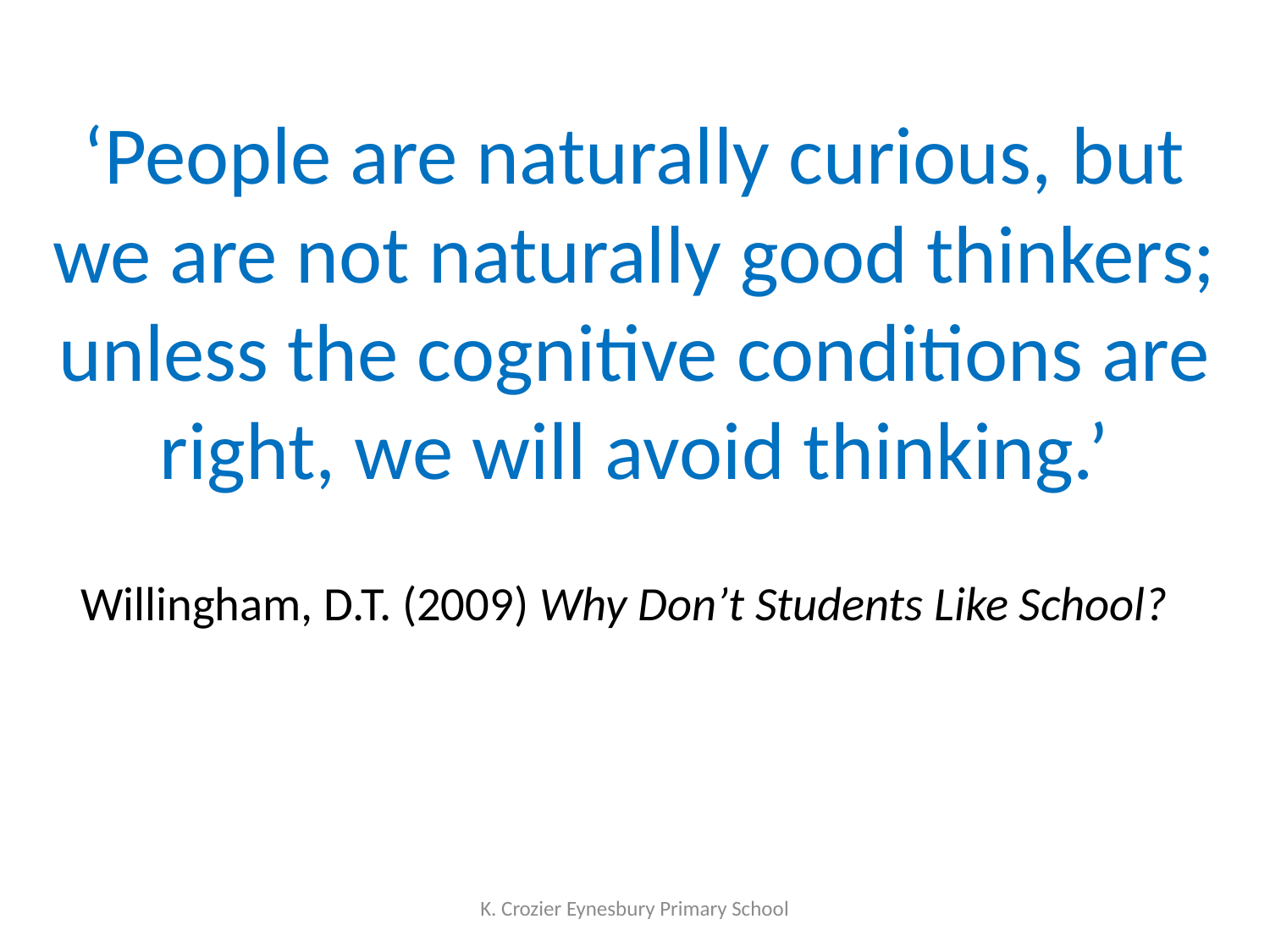

‘People are naturally curious, but we are not naturally good thinkers; unless the cognitive conditions are right, we will avoid thinking.’

Willingham, D.T. (2009) Why Don’t Students Like School?
K. Crozier Eynesbury Primary School